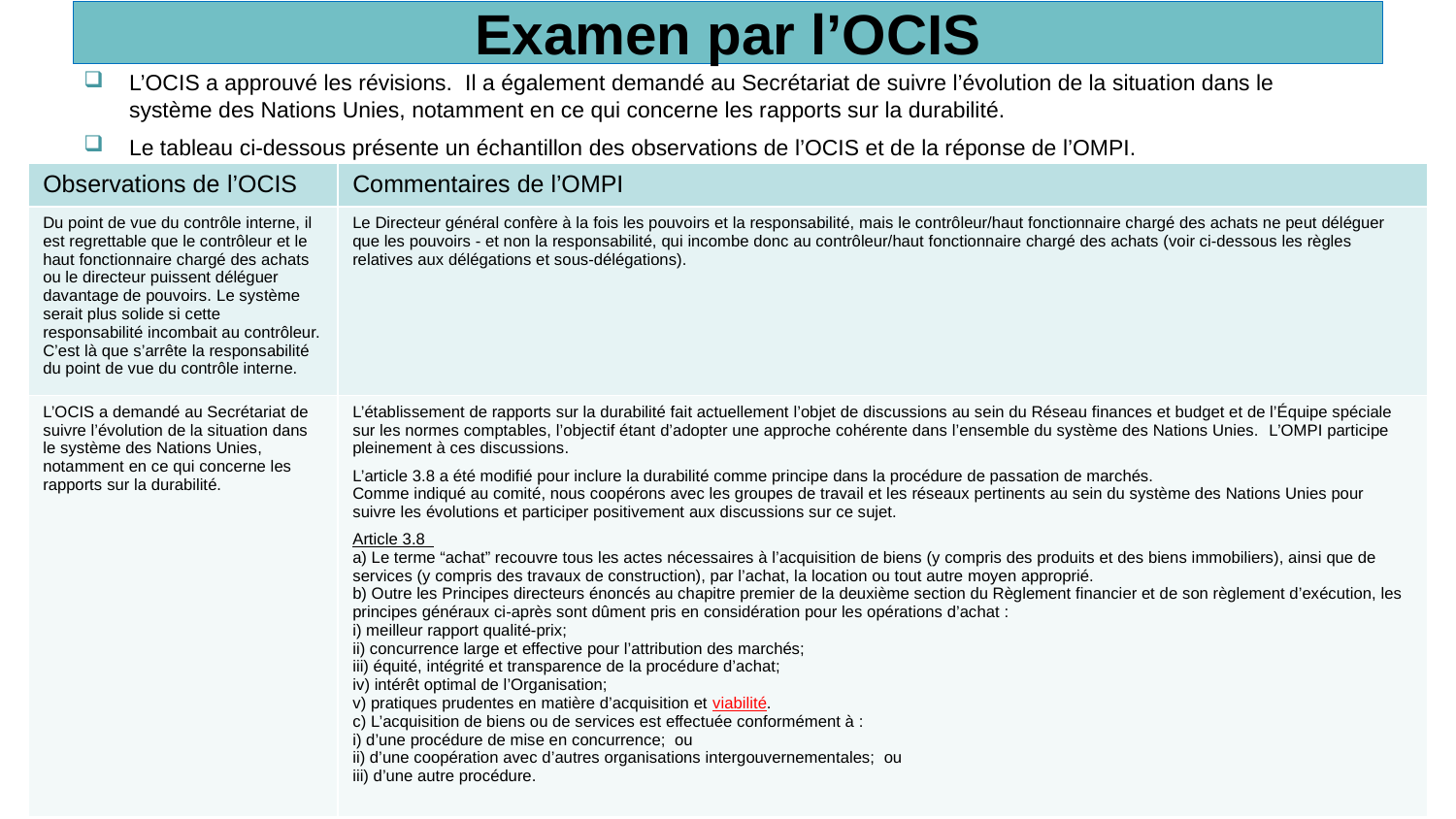

# Examen par l’OCIS
L’OCIS a approuvé les révisions.  Il a également demandé au Secrétariat de suivre l’évolution de la situation dans le système des Nations Unies, notamment en ce qui concerne les rapports sur la durabilité.
Le tableau ci-dessous présente un échantillon des observations de l’OCIS et de la réponse de l’OMPI.
| Observations de l’OCIS | Commentaires de l’OMPI |
| --- | --- |
| Du point de vue du contrôle interne, il est regrettable que le contrôleur et le haut fonctionnaire chargé des achats ou le directeur puissent déléguer davantage de pouvoirs. Le système serait plus solide si cette responsabilité incombait au contrôleur. C’est là que s’arrête la responsabilité du point de vue du contrôle interne. | Le Directeur général confère à la fois les pouvoirs et la responsabilité, mais le contrôleur/haut fonctionnaire chargé des achats ne peut déléguer que les pouvoirs - et non la responsabilité, qui incombe donc au contrôleur/haut fonctionnaire chargé des achats (voir ci-dessous les règles relatives aux délégations et sous-délégations). |
| L’OCIS a demandé au Secrétariat de suivre l’évolution de la situation dans le système des Nations Unies, notamment en ce qui concerne les rapports sur la durabilité. | L’établissement de rapports sur la durabilité fait actuellement l’objet de discussions au sein du Réseau finances et budget et de l’Équipe spéciale sur les normes comptables, l’objectif étant d’adopter une approche cohérente dans l’ensemble du système des Nations Unies. L’OMPI participe pleinement à ces discussions. L’article 3.8 a été modifié pour inclure la durabilité comme principe dans la procédure de passation de marchés. Comme indiqué au comité, nous coopérons avec les groupes de travail et les réseaux pertinents au sein du système des Nations Unies pour suivre les évolutions et participer positivement aux discussions sur ce sujet. Article 3.8 a) Le terme “achat” recouvre tous les actes nécessaires à l’acquisition de biens (y compris des produits et des biens immobiliers), ainsi que de services (y compris des travaux de construction), par l’achat, la location ou tout autre moyen approprié. b) Outre les Principes directeurs énoncés au chapitre premier de la deuxième section du Règlement financier et de son règlement d’exécution, les principes généraux ci-après sont dûment pris en considération pour les opérations d’achat : i) meilleur rapport qualité-prix; ii) concurrence large et effective pour l’attribution des marchés; iii) équité, intégrité et transparence de la procédure d’achat; iv) intérêt optimal de l’Organisation; v) pratiques prudentes en matière d’acquisition et viabilité. c) L’acquisition de biens ou de services est effectuée conformément à : i) d’une procédure de mise en concurrence; ou ii) d’une coopération avec d’autres organisations intergouvernementales; ou iii) d’une autre procédure. |